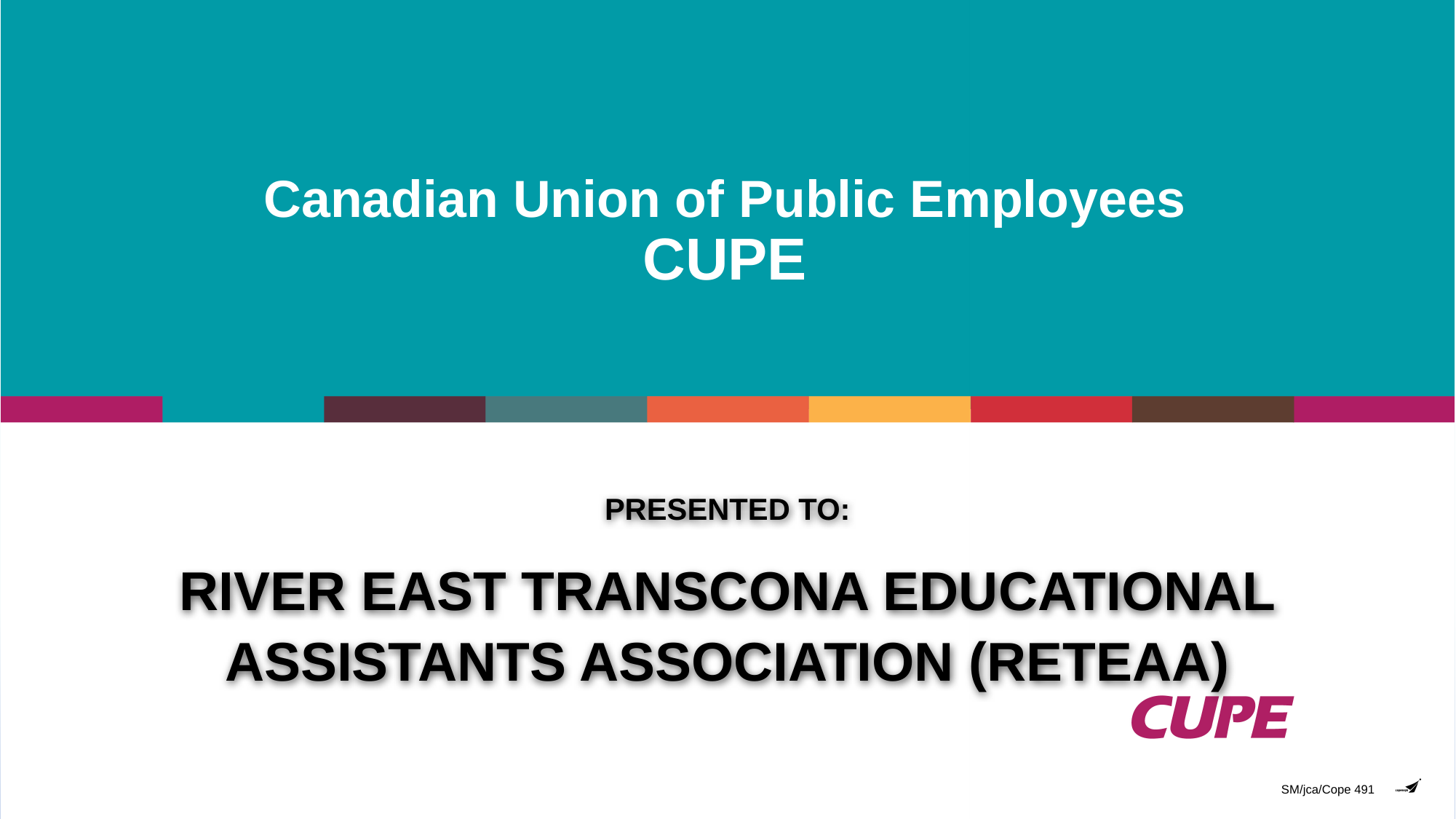

# Canadian Union of Public Employees CUPE

PRESENTED TO:
RIVER EAST TRANSCONA EDUCATIONAL ASSISTANTS ASSOCIATION (RETEAA)

SM/jca/Cope 491